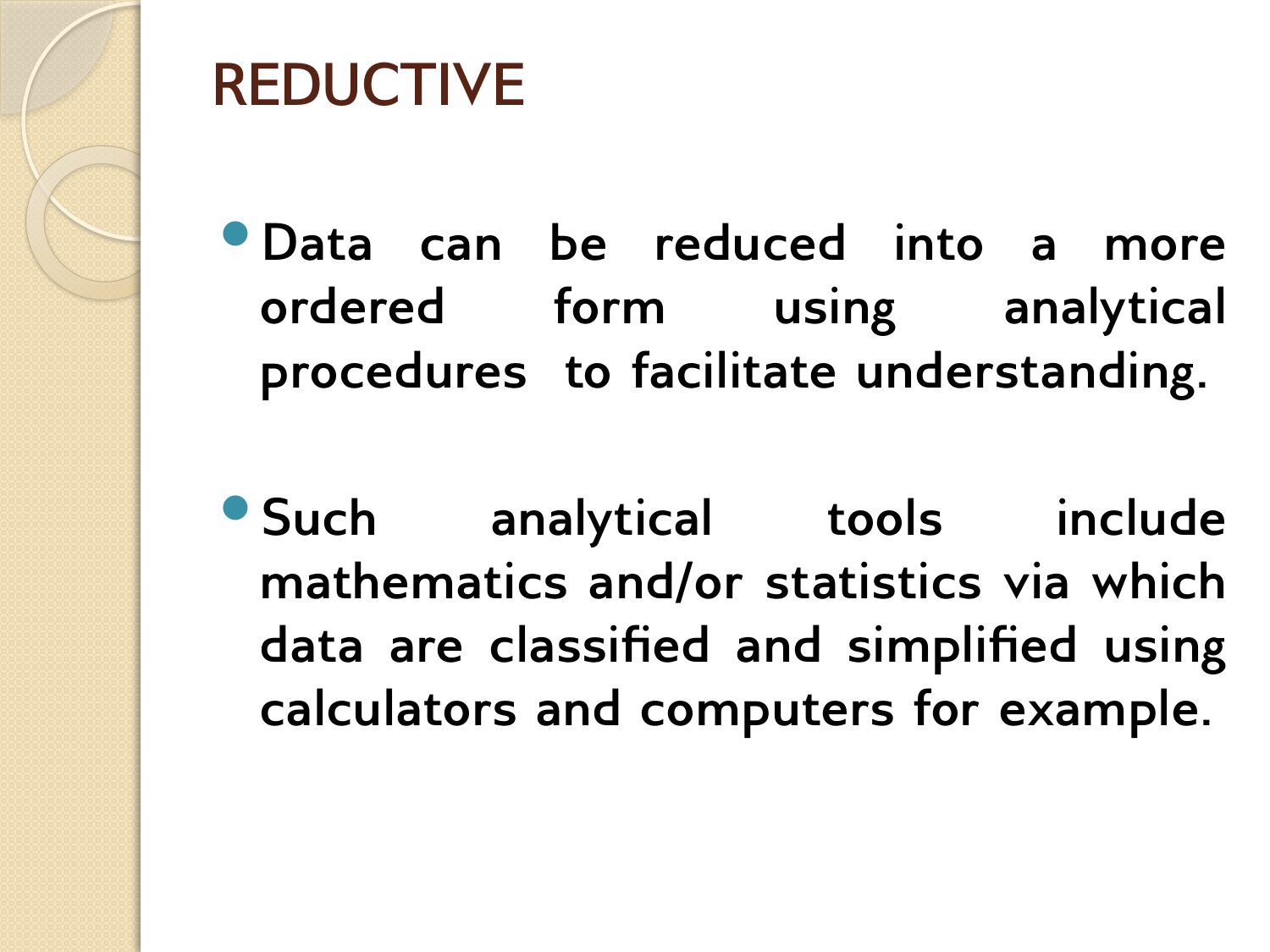

# REDUCTIVE
Data can be reduced into a more ordered form using analytical procedures  to facilitate understanding.

Such analytical tools include mathematics and/or statistics via which data are classified and simplified using calculators and computers for example.